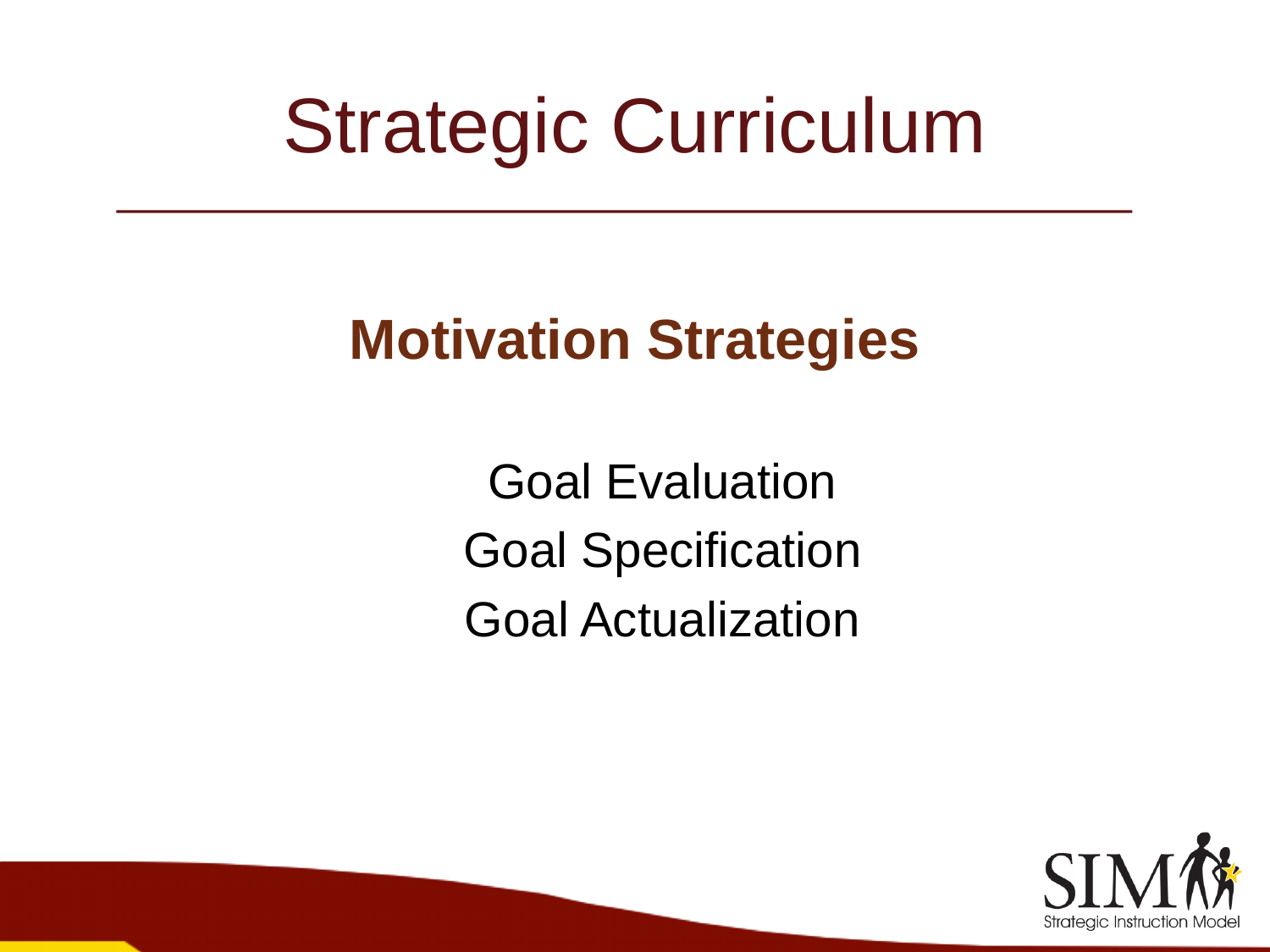

# Strategic Curriculum
Motivation Strategies

Goal Evaluation
Goal Specification
Goal Actualization